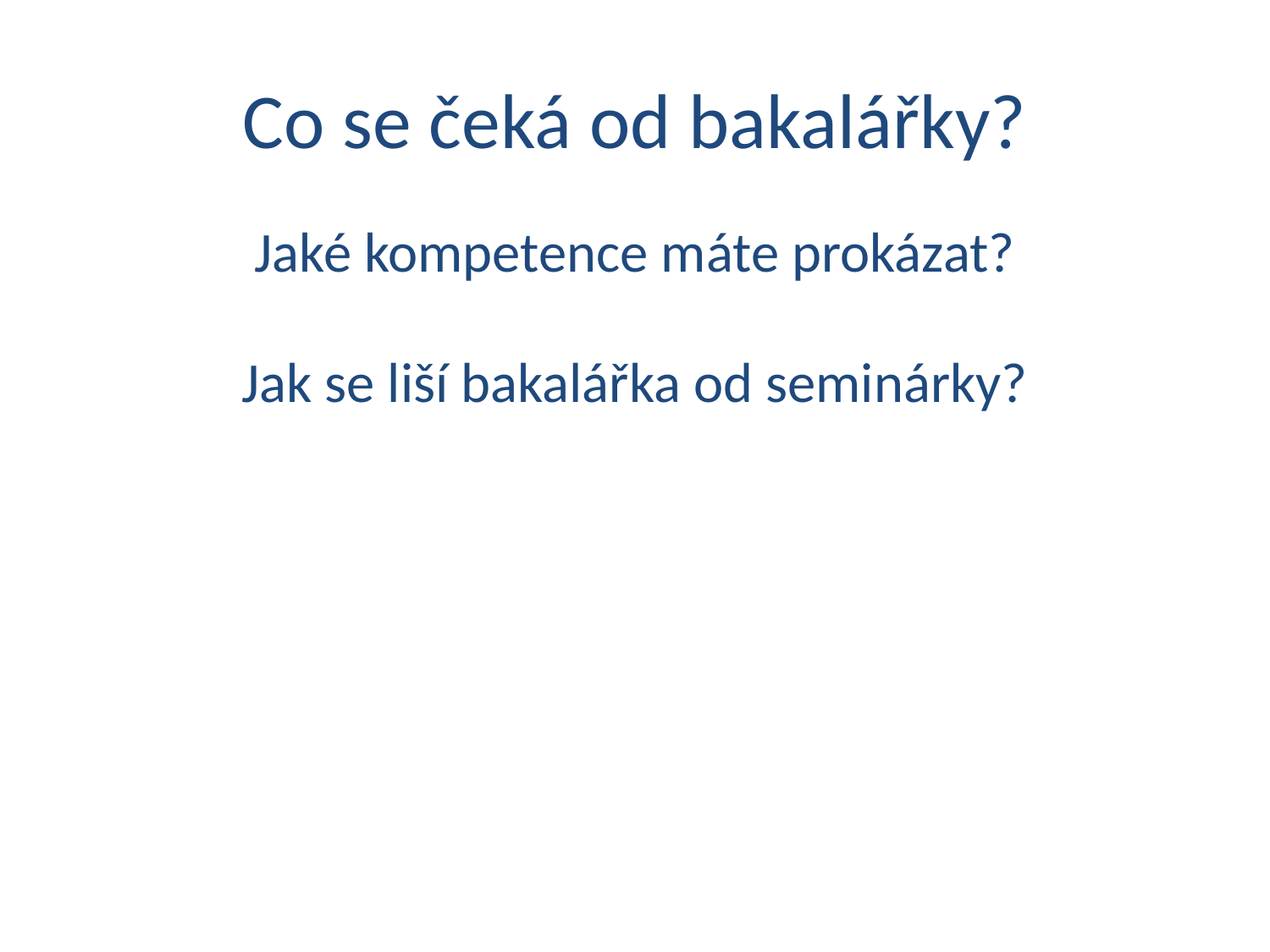

# Co se čeká od bakalářky?
Jaké kompetence máte prokázat?

Jak se liší bakalářka od seminárky?